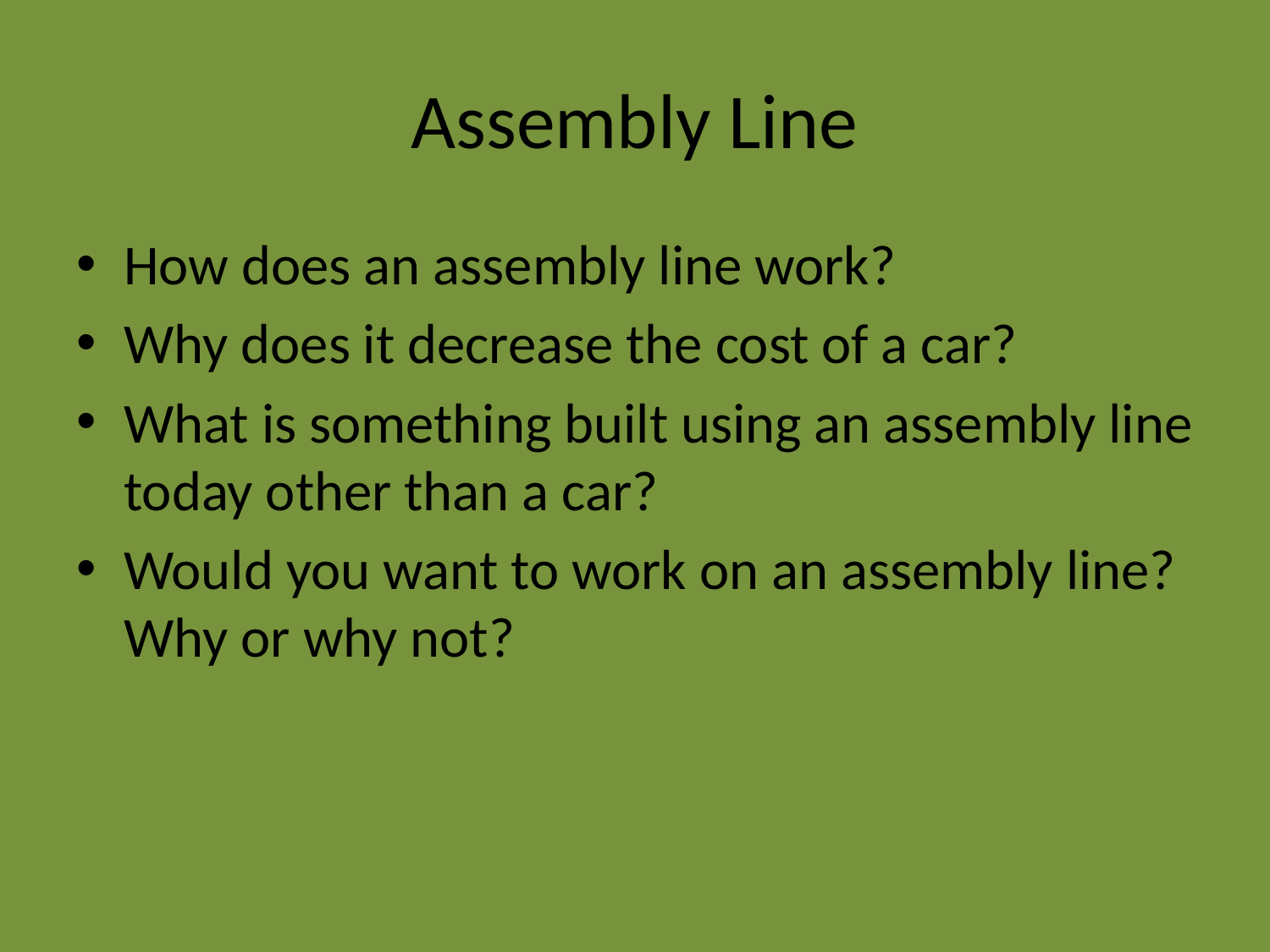

# Assembly Line
How does an assembly line work?
Why does it decrease the cost of a car?
What is something built using an assembly line today other than a car?
Would you want to work on an assembly line? Why or why not?